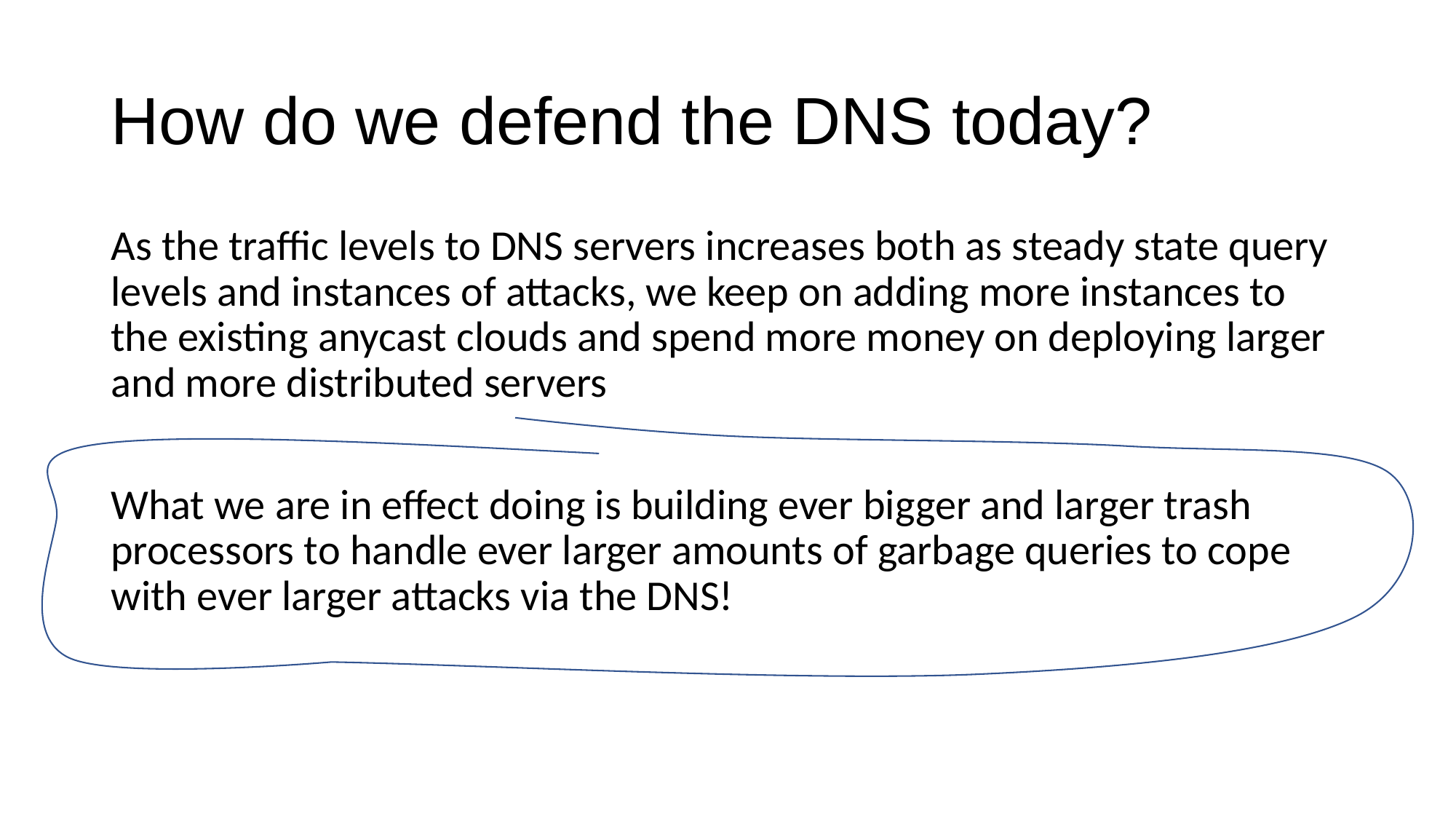

# How do we defend the DNS today?
As the traffic levels to DNS servers increases both as steady state query levels and instances of attacks, we keep on adding more instances to the existing anycast clouds and spend more money on deploying larger and more distributed servers

What we are in effect doing is building ever bigger and larger trash processors to handle ever larger amounts of garbage queries to cope with ever larger attacks via the DNS!